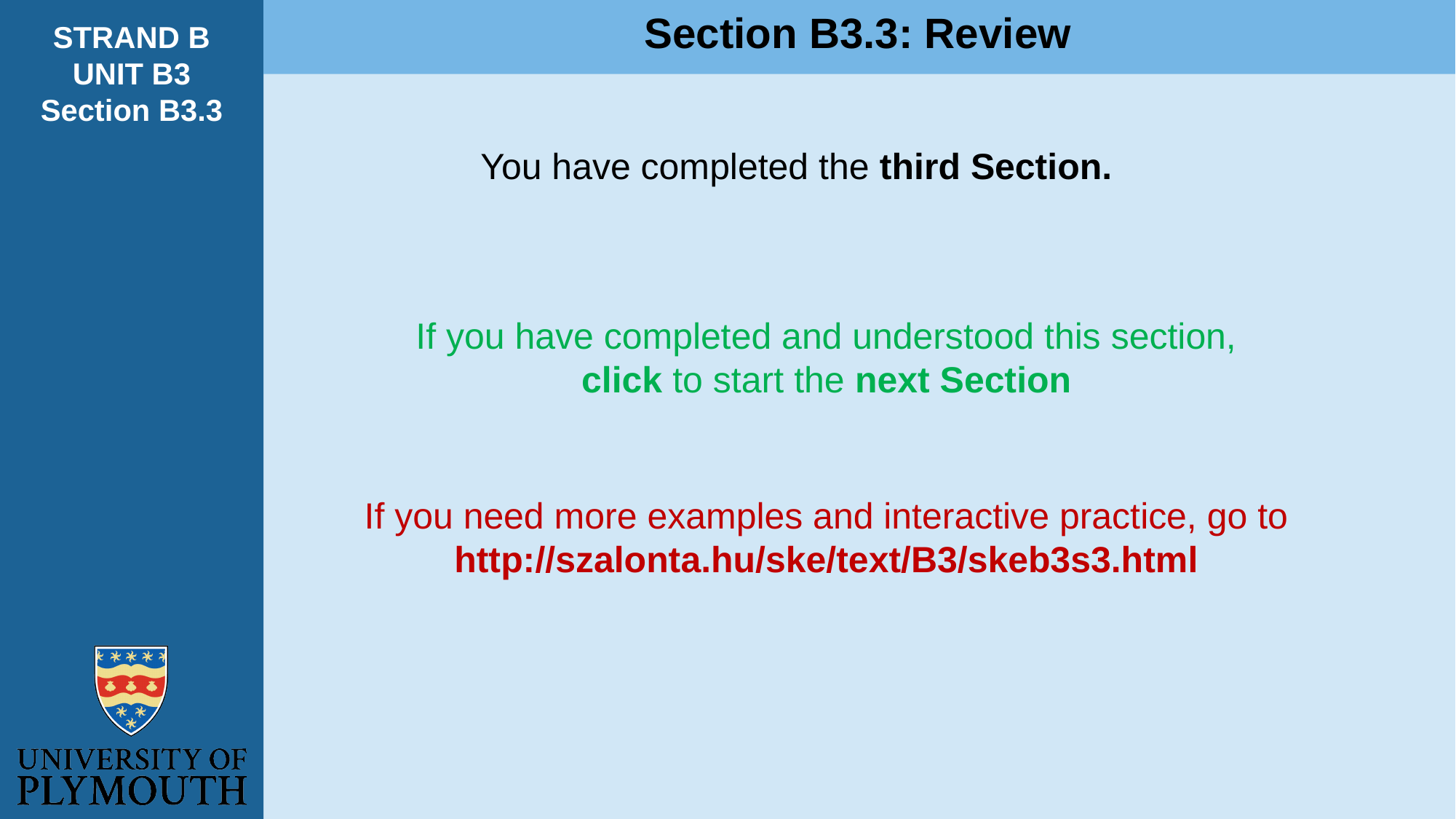

Section B3.3: Review
STRAND B
UNIT B3
Section B3.3
You have completed the third Section.
If you have completed and understood this section,
click to start the next Section
If you need more examples and interactive practice, go to
http://szalonta.hu/ske/text/B3/skeb3s3.html